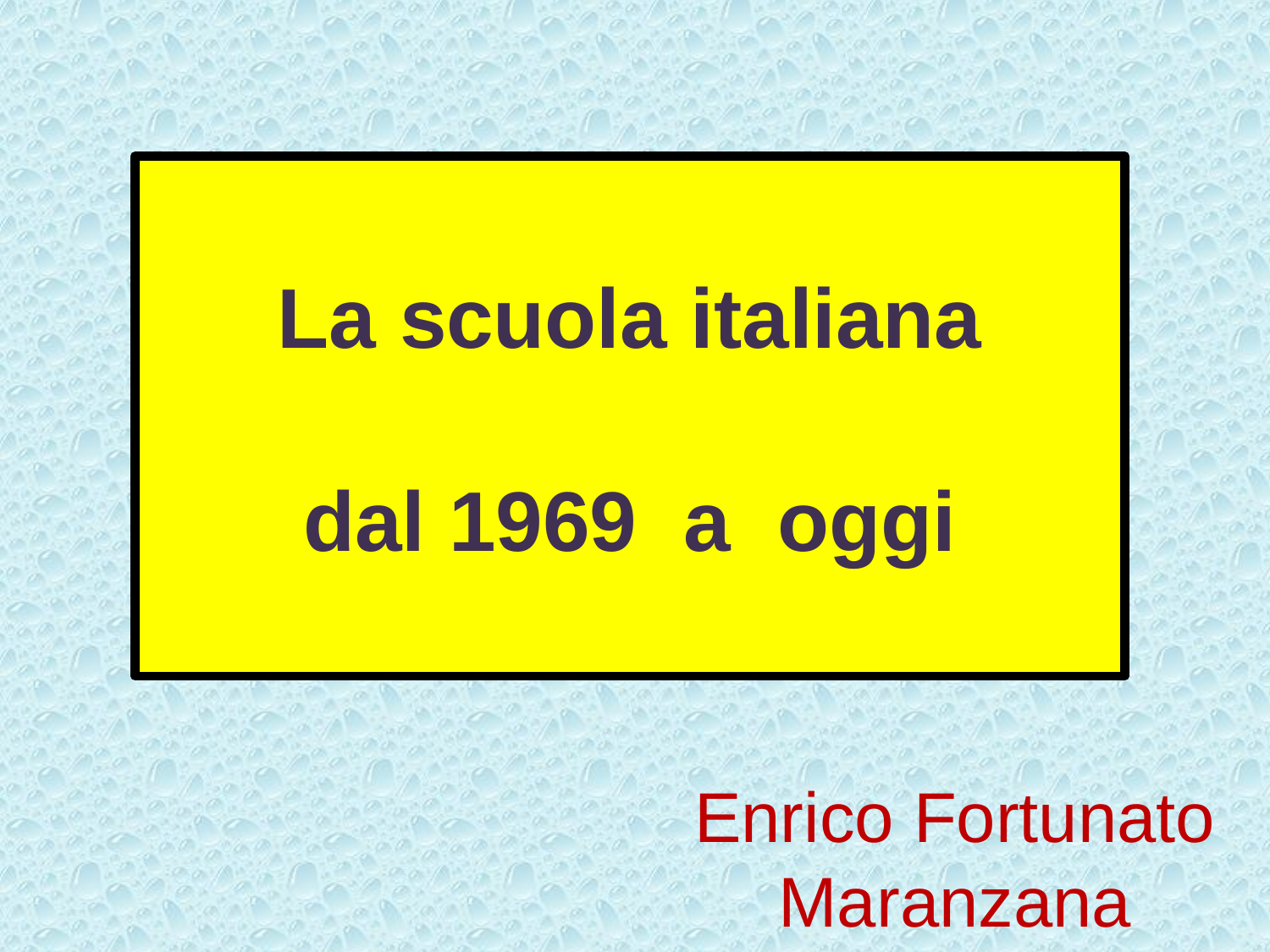

La scuola italiana

dal 1969  a  oggi

Enrico Fortunato Maranzana
Marzo 2025